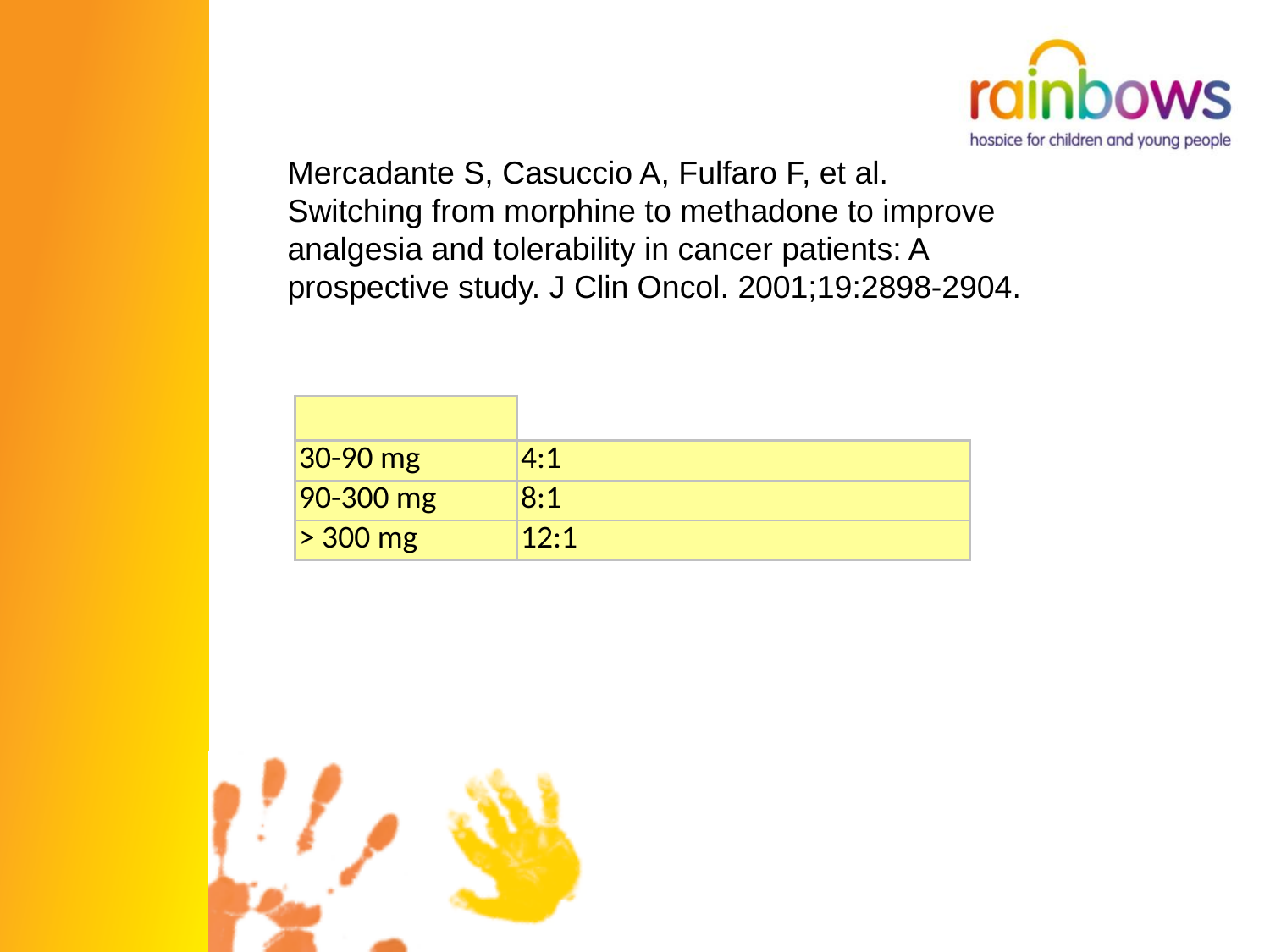

Mercadante S, Casuccio A, Fulfaro F, et al. Switching from morphine to methadone to improve analgesia and tolerability in cancer patients: A prospective study. J Clin Oncol. 2001;19:2898-2904.
|  |  |
| --- | --- |
| 30-90 mg | 4:1 |
| 90-300 mg | 8:1 |
| > 300 mg | 12:1 |